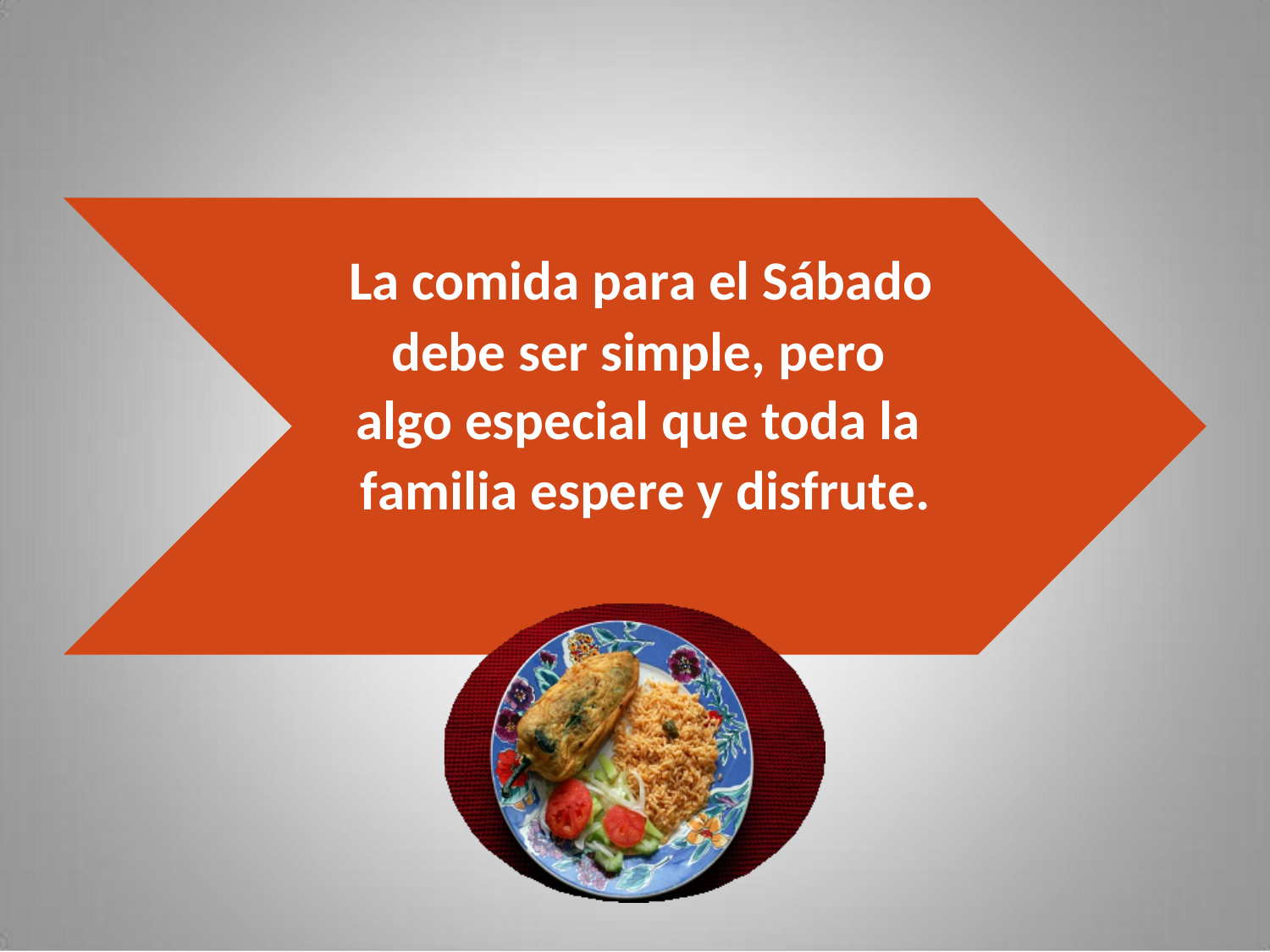

La comida para el Sábado
debe ser simple, pero
algo especial que toda la
familia espere y disfrute.